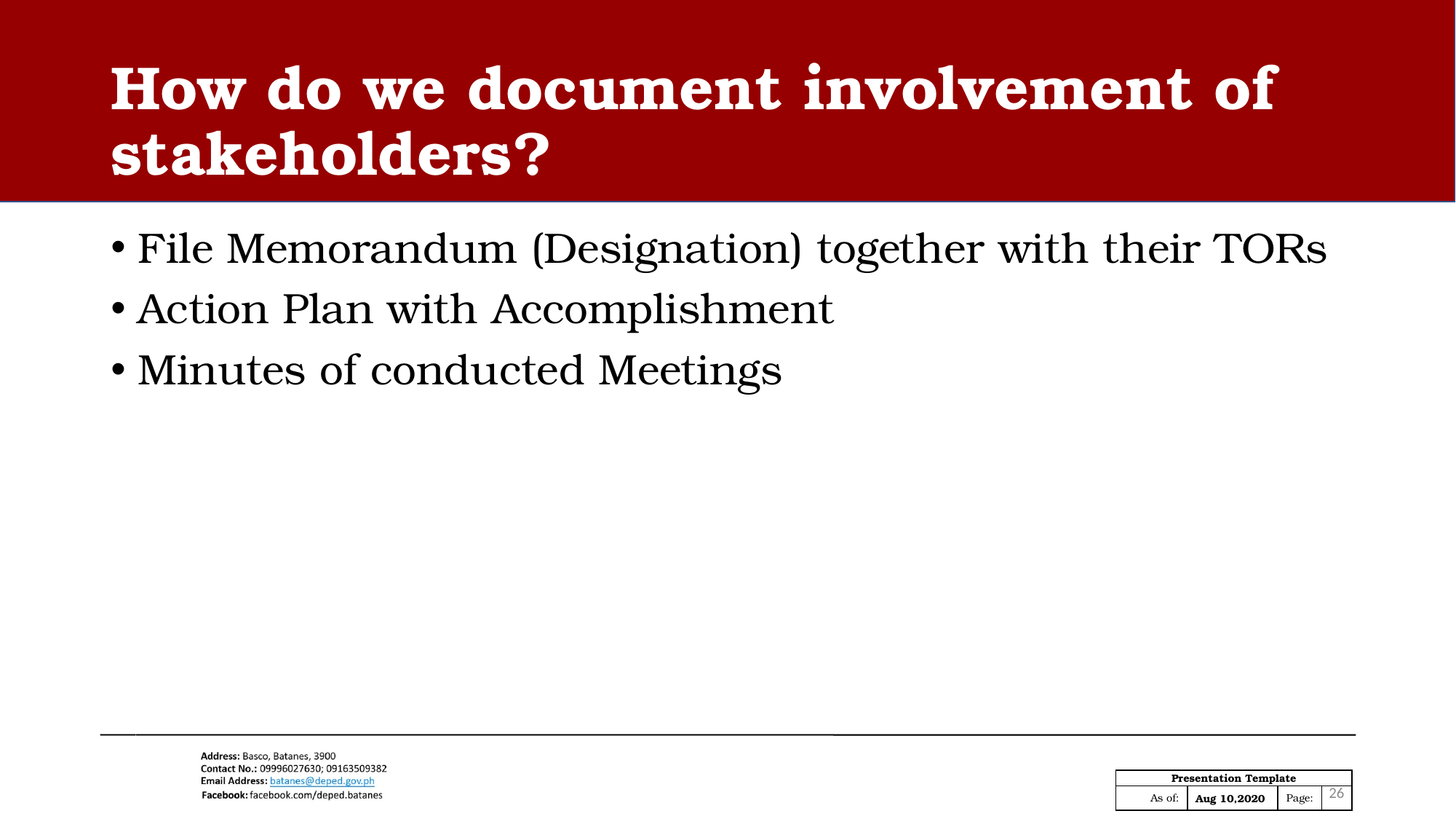

# How do we document involvement of stakeholders?
File Memorandum (Designation) together with their TORs
Action Plan with Accomplishment
Minutes of conducted Meetings